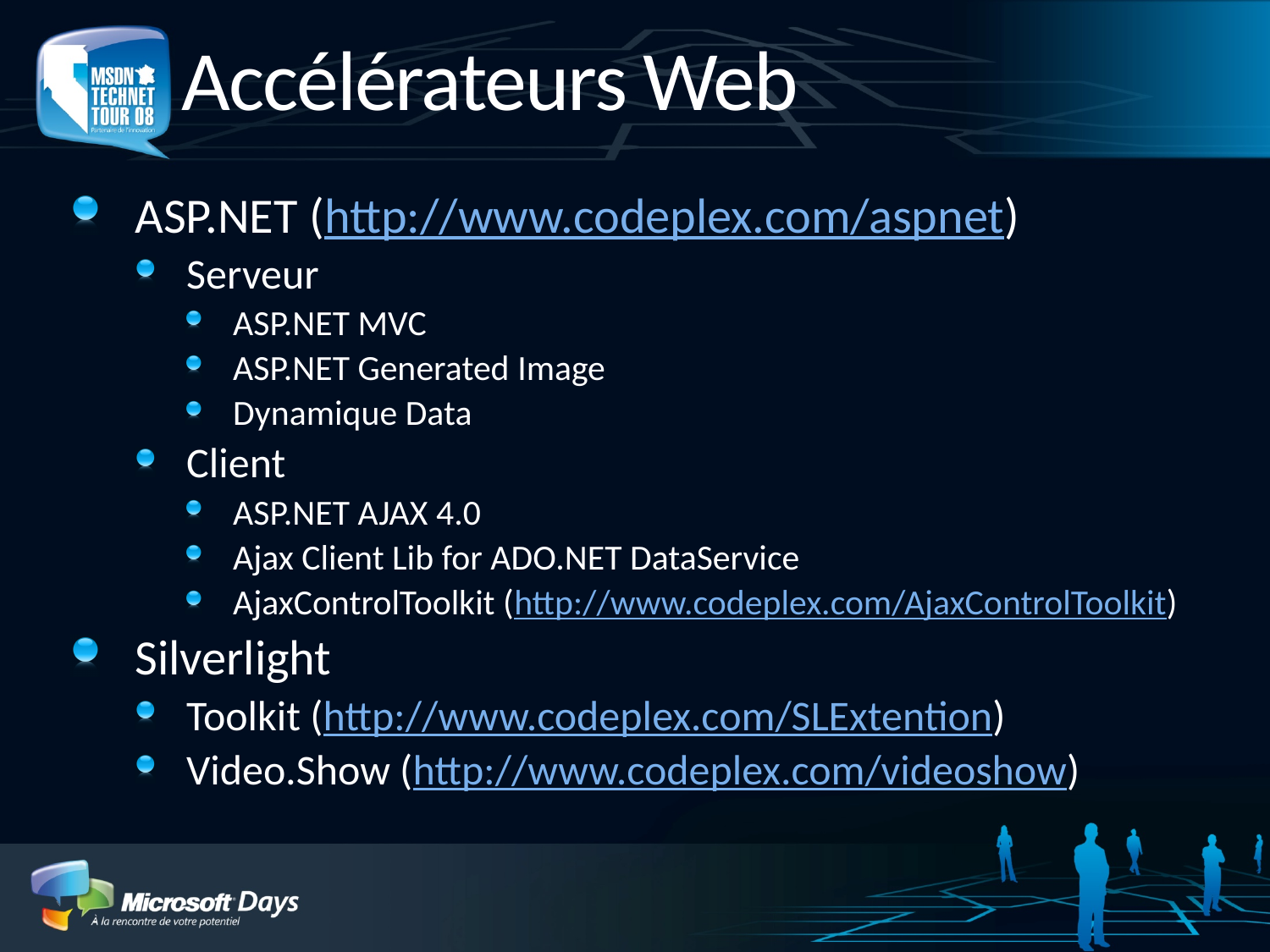

# Accélérateurs Web
ASP.NET (http://www.codeplex.com/aspnet)
Serveur
ASP.NET MVC
ASP.NET Generated Image
Dynamique Data
Client
ASP.NET AJAX 4.0
Ajax Client Lib for ADO.NET DataService
AjaxControlToolkit (http://www.codeplex.com/AjaxControlToolkit)
Silverlight
Toolkit (http://www.codeplex.com/SLExtention)
Video.Show (http://www.codeplex.com/videoshow)